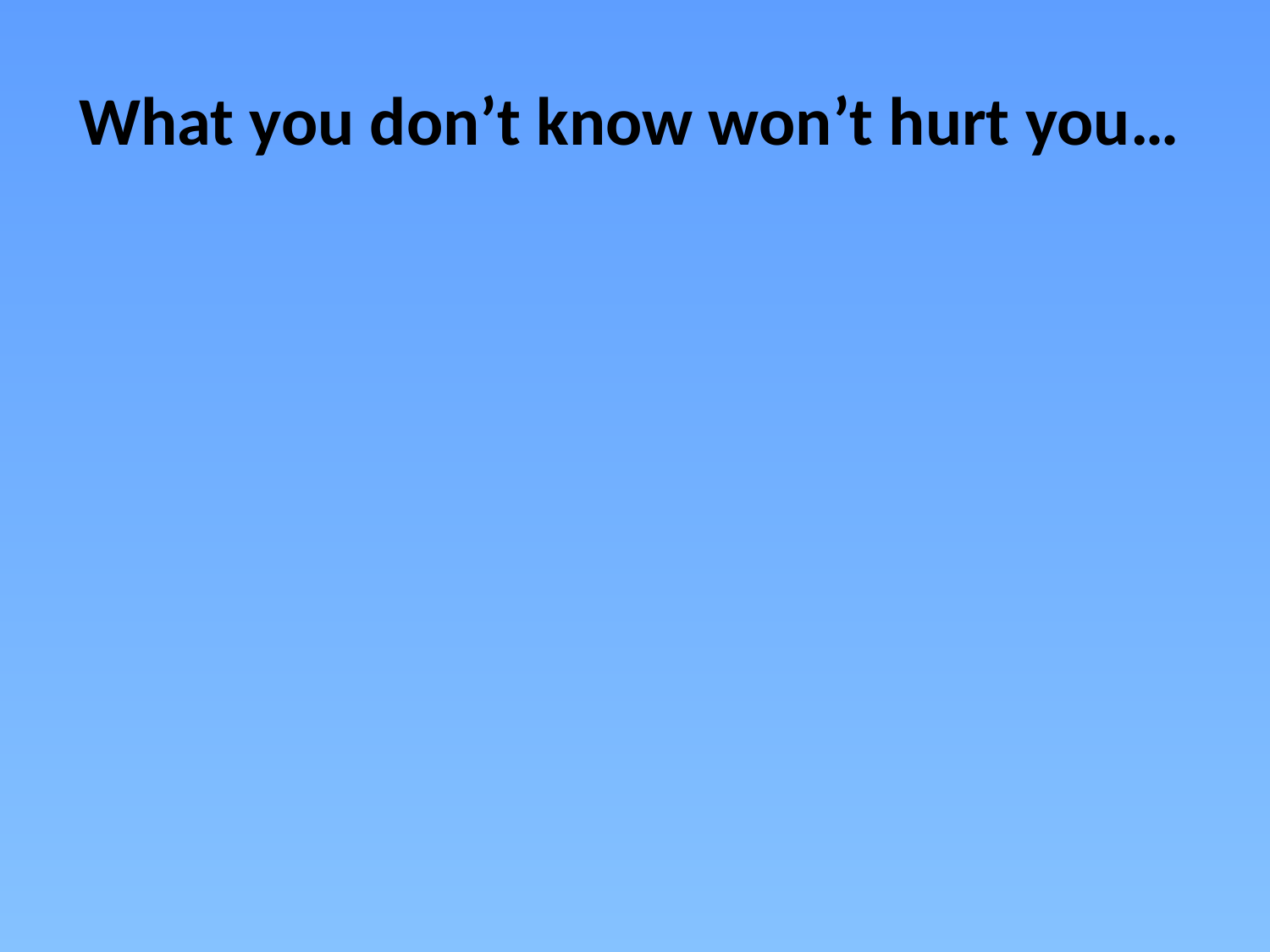

# What you don’t know won’t hurt you…